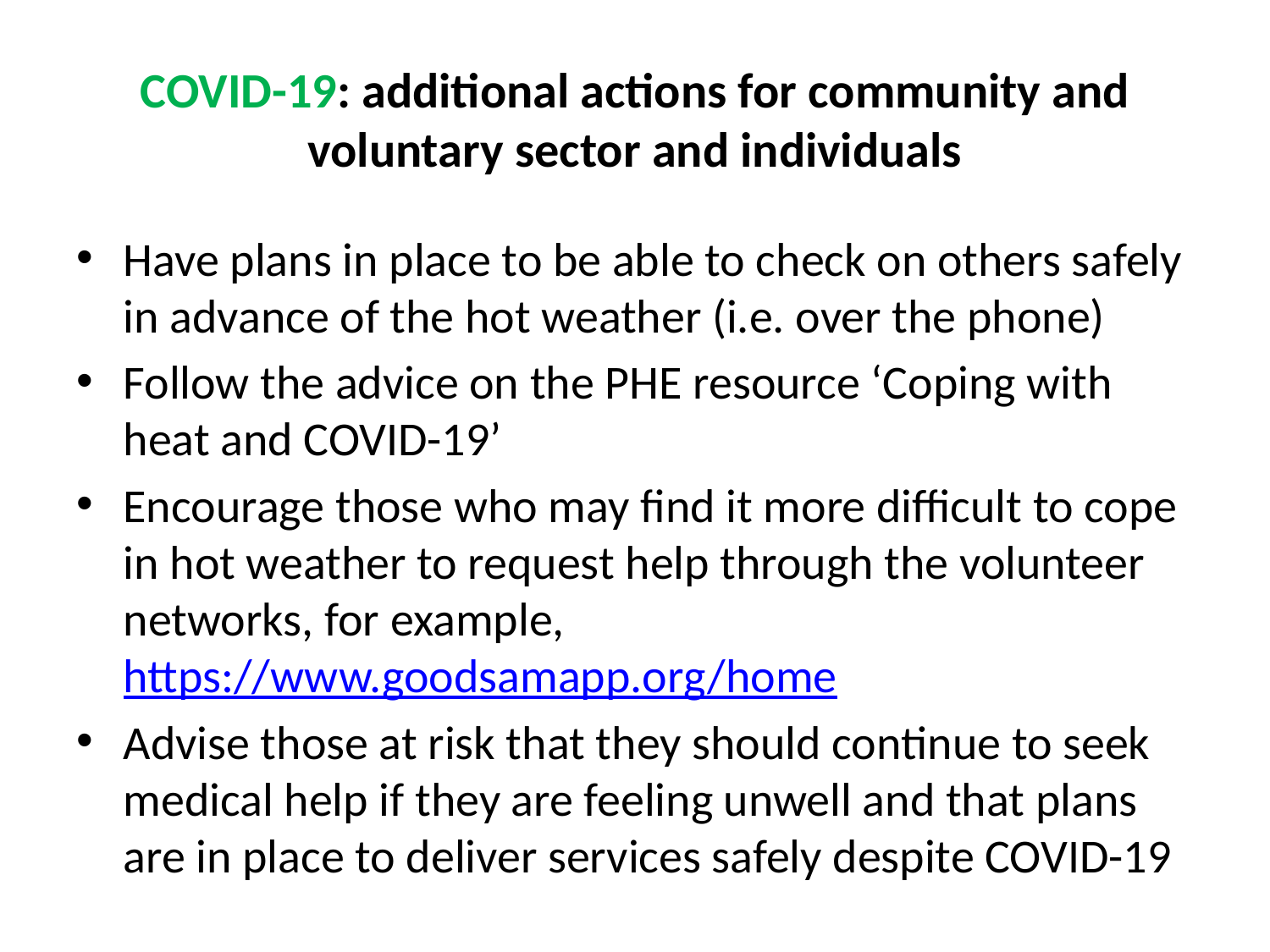

# COVID-19: additional actions for community and voluntary sector and individuals
Have plans in place to be able to check on others safely in advance of the hot weather (i.e. over the phone)
Follow the advice on the PHE resource ‘Coping with heat and COVID-19’
Encourage those who may find it more difficult to cope in hot weather to request help through the volunteer networks, for example, https://www.goodsamapp.org/home
Advise those at risk that they should continue to seek medical help if they are feeling unwell and that plans are in place to deliver services safely despite COVID-19